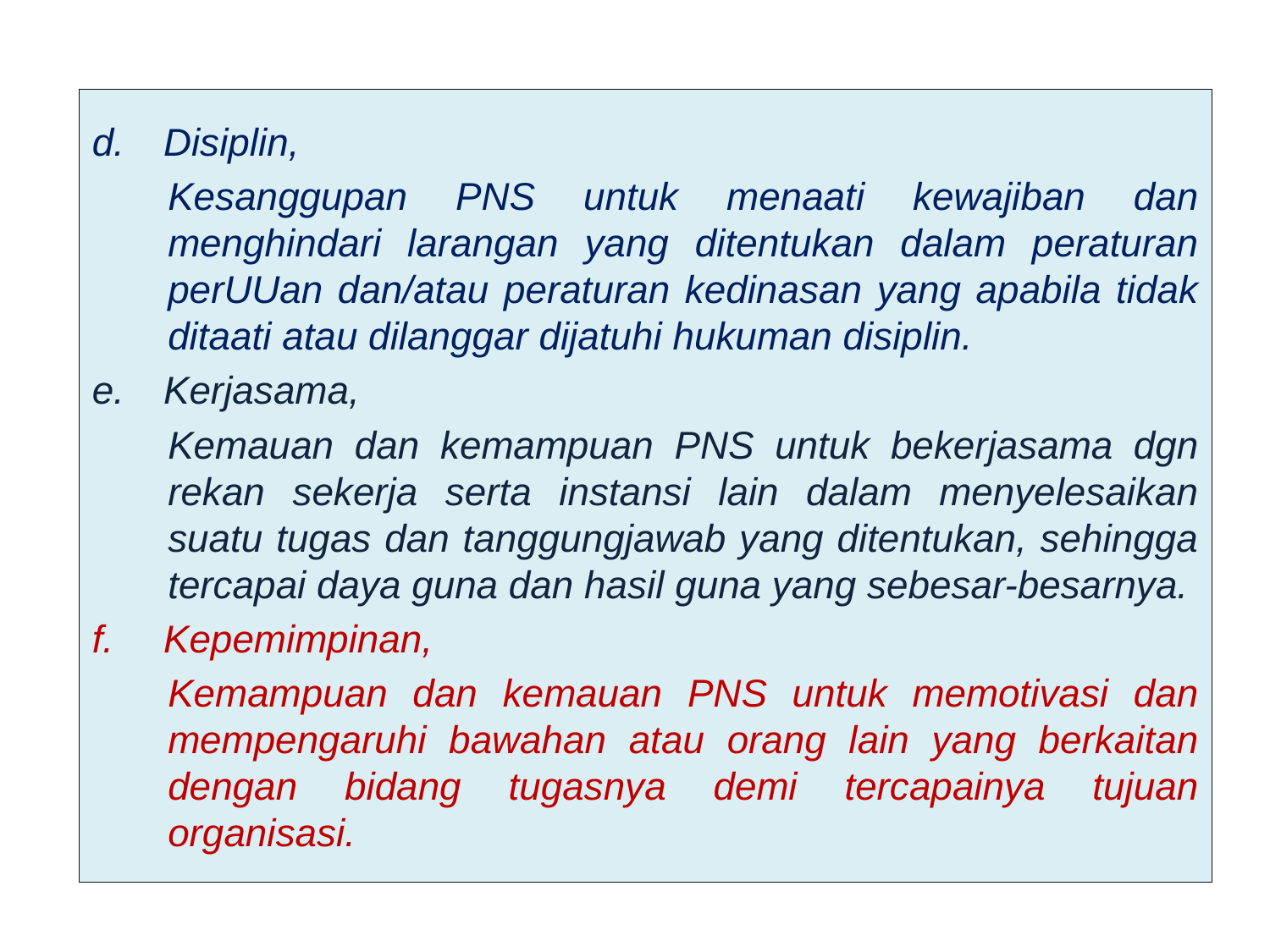

Disiplin,
Kesanggupan PNS untuk menaati kewajiban dan menghindari larangan yang ditentukan dalam peraturan perUUan dan/atau peraturan kedinasan yang apabila tidak ditaati atau dilanggar dijatuhi hukuman disiplin.
Kerjasama,
Kemauan dan kemampuan PNS untuk bekerjasama dgn rekan sekerja serta instansi lain dalam menyelesaikan suatu tugas dan tanggungjawab yang ditentukan, sehingga tercapai daya guna dan hasil guna yang sebesar-besarnya.
Kepemimpinan,
Kemampuan dan kemauan PNS untuk memotivasi dan mempengaruhi bawahan atau orang lain yang berkaitan dengan bidang tugasnya demi tercapainya tujuan organisasi.